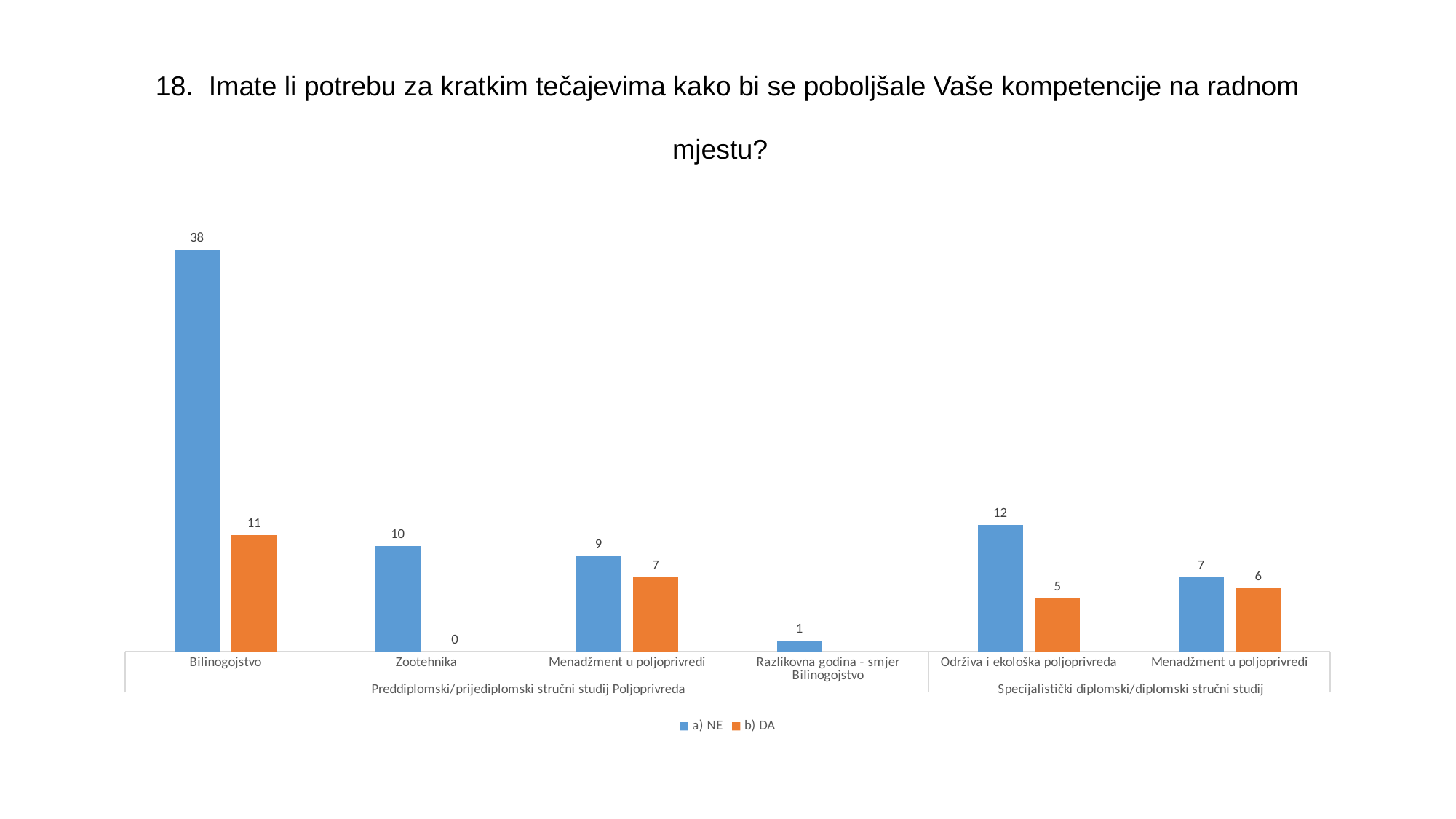

# 18.  Imate li potrebu za kratkim tečajevima kako bi se poboljšale Vaše kompetencije na radnom mjestu?

### Chart

| Category | a) NE | b) DA |
|---|---|---|
| Bilinogojstvo | 38.0 | 11.0 |
| Zootehnika | 10.0 | 0.0 |
| Menadžment u poljoprivredi | 9.0 | 7.0 |
| Razlikovna godina - smjer Bilinogojstvo | 1.0 | None |
| Održiva i ekološka poljoprivreda | 12.0 | 5.0 |
| Menadžment u poljoprivredi | 7.0 | 6.0 |